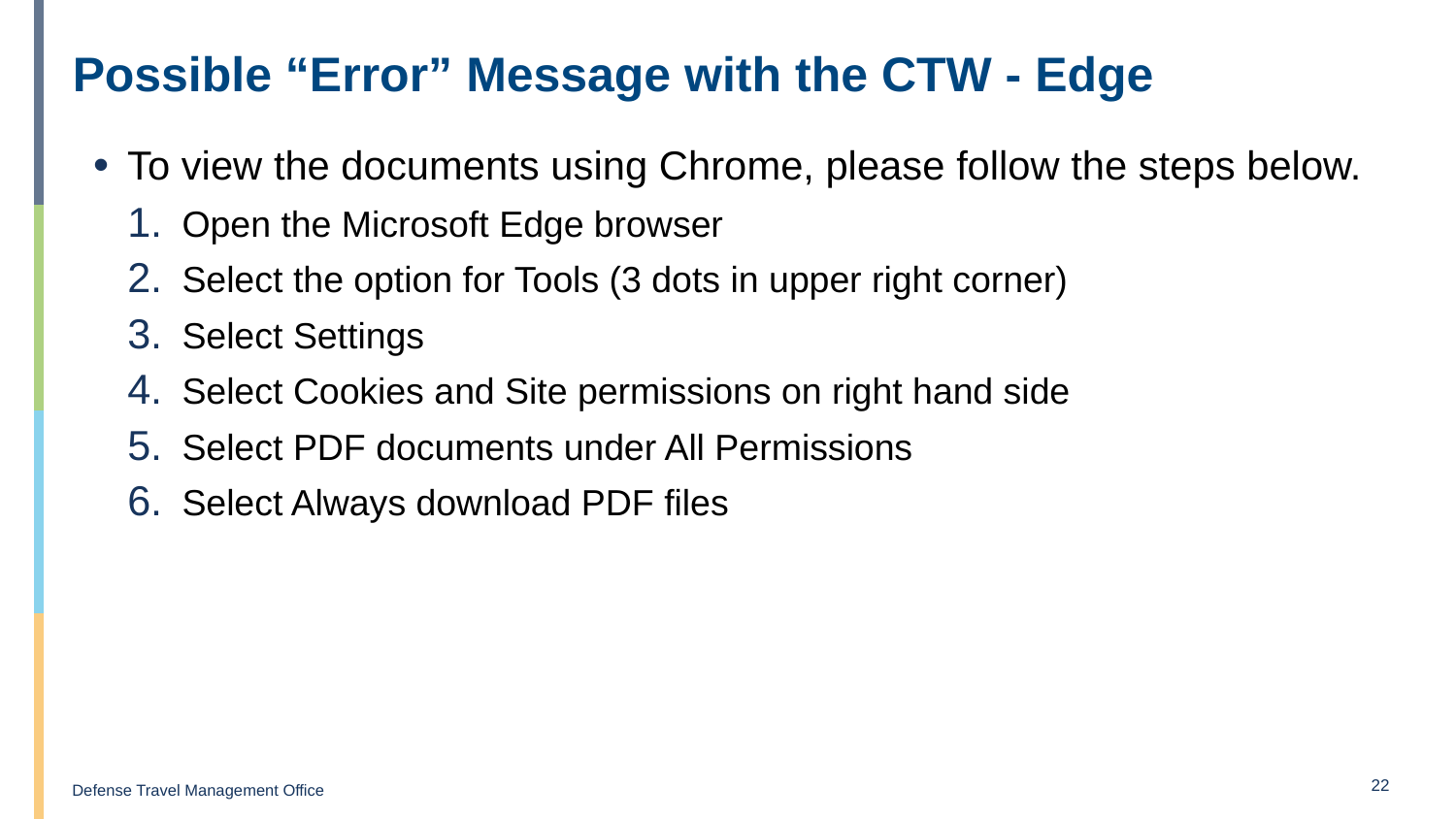

# Possible “Error” Message with the CTW - Edge
To view the documents using Chrome, please follow the steps below.
Open the Microsoft Edge browser
Select the option for Tools (3 dots in upper right corner)
Select Settings
Select Cookies and Site permissions on right hand side
Select PDF documents under All Permissions
Select Always download PDF files
22